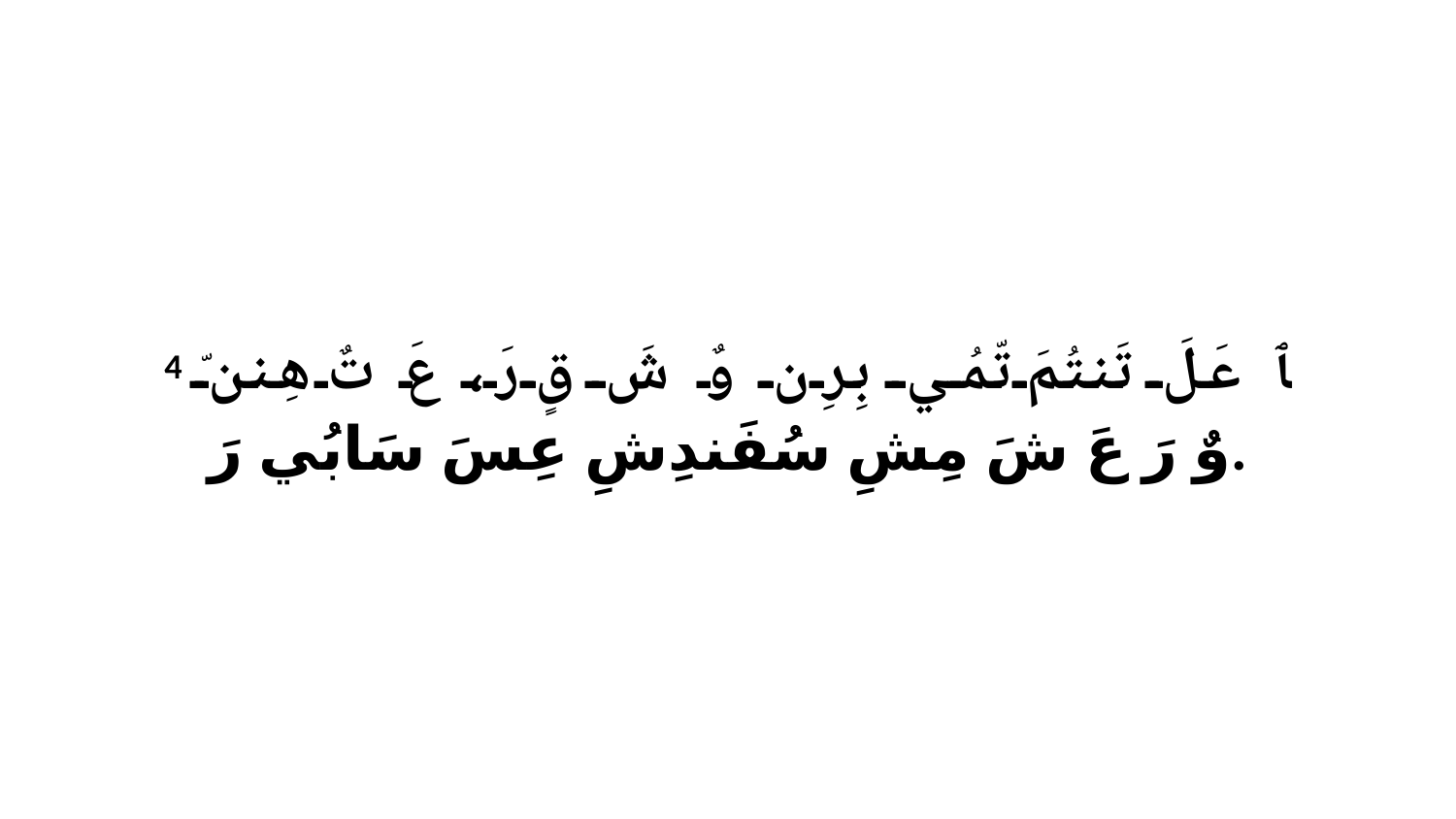

4 ﭑ عَلَ تَنتُمَ تّمُي بِرِن وٌ شَ قٍ رَ، عَ تٌ هِننّ وٌ رَ عَ شَ مِشِ سُفَندِشِ عِسَ سَابُي رَ.